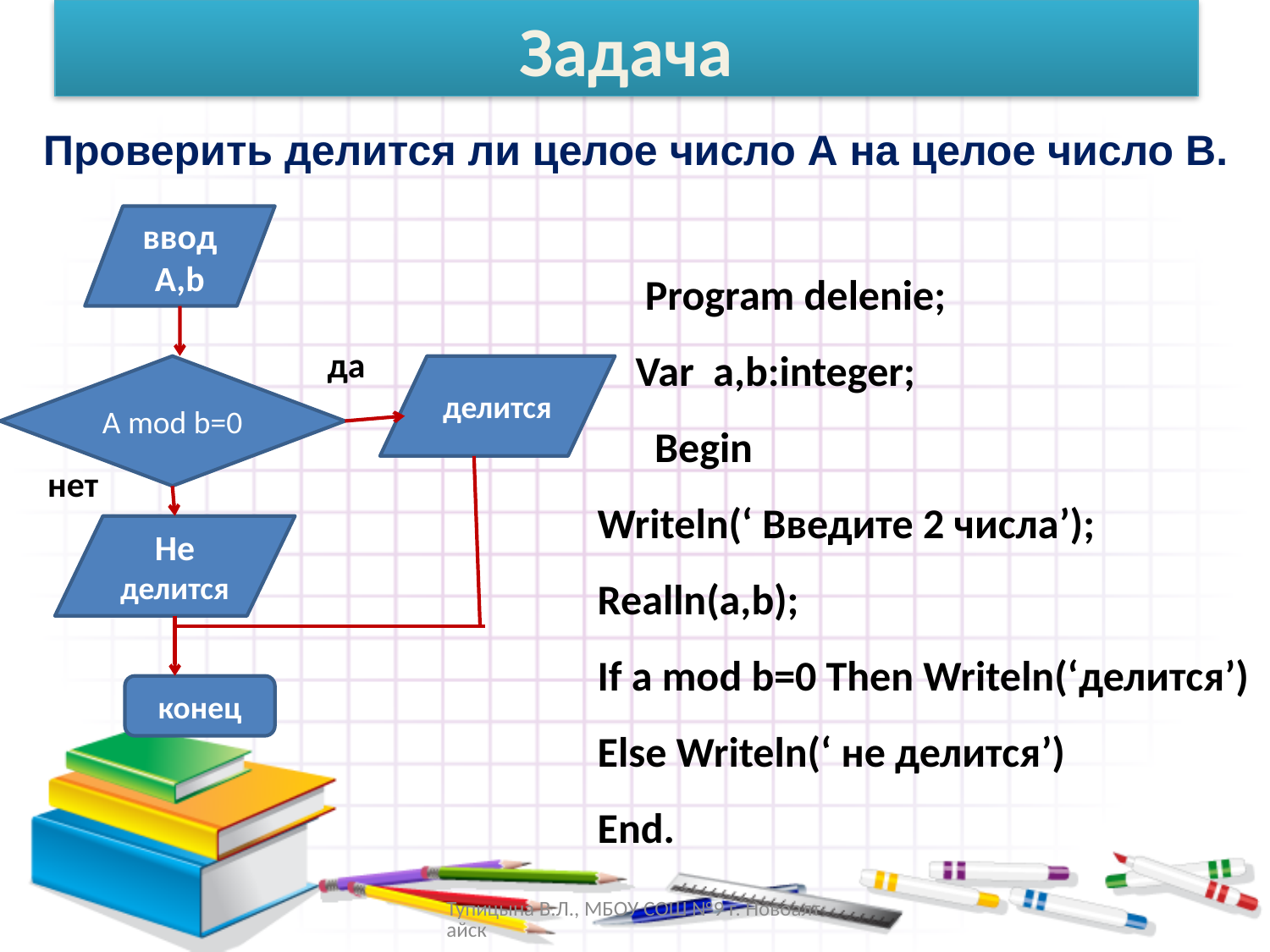

# Задача
Проверить делится ли целое число А на целое число В.
вводA,b
да
делится
нет
Не делится
конец
A mod b=0
     Program delenie;
    Var  a,b:integer;
      Begin
Writeln(‘ Введите 2 числа’);
Realln(a,b);
If a mod b=0 Then Writeln(‘делится’)
Else Writeln(‘ не делится’)
End.
Тупицына В.Л., МБОУ СОШ №9 г. Новоалтайск